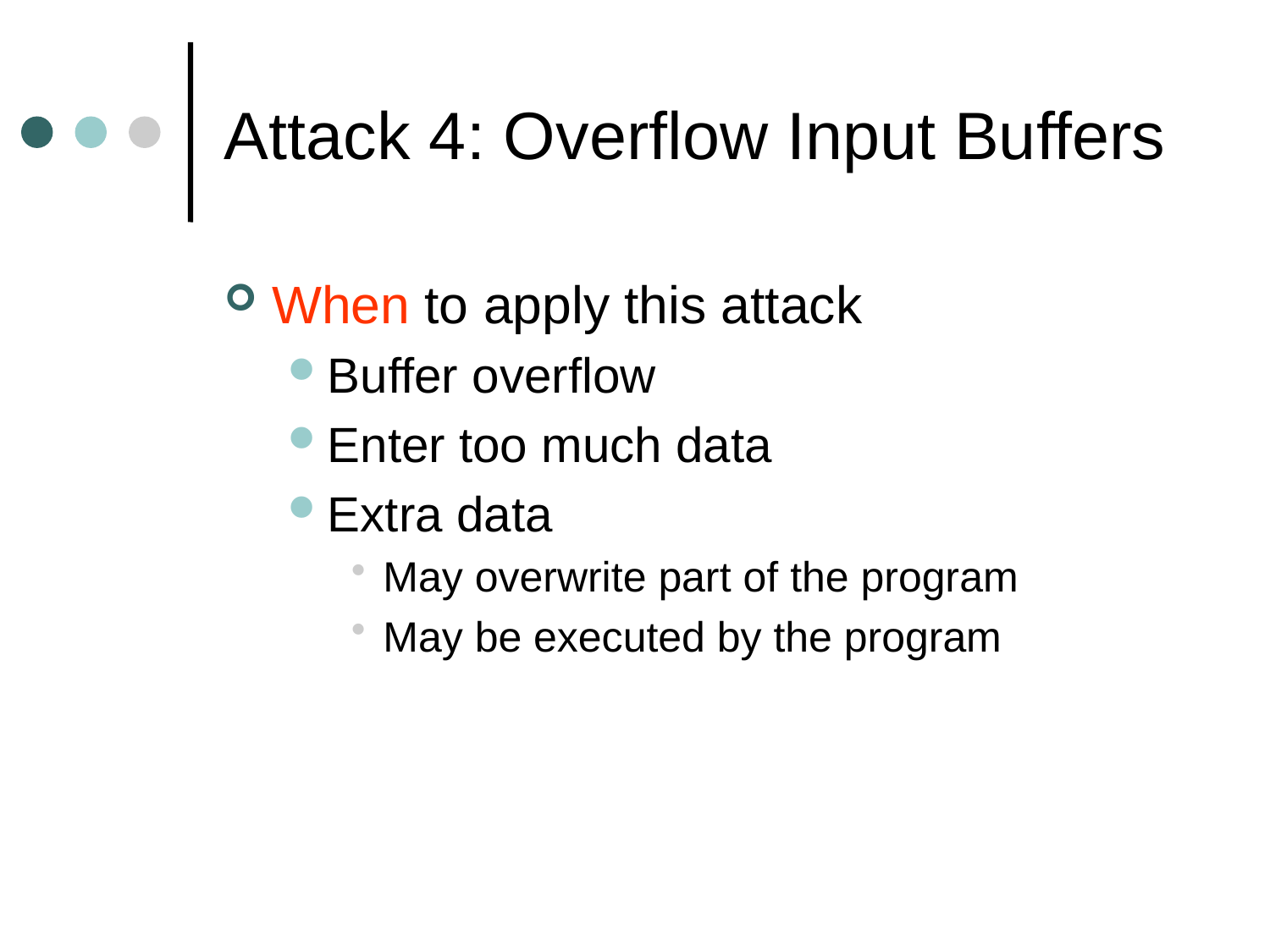

# Attack 4: Overflow Input Buffers
When to apply this attack
Buffer overflow
Enter too much data
Extra data
May overwrite part of the program
May be executed by the program